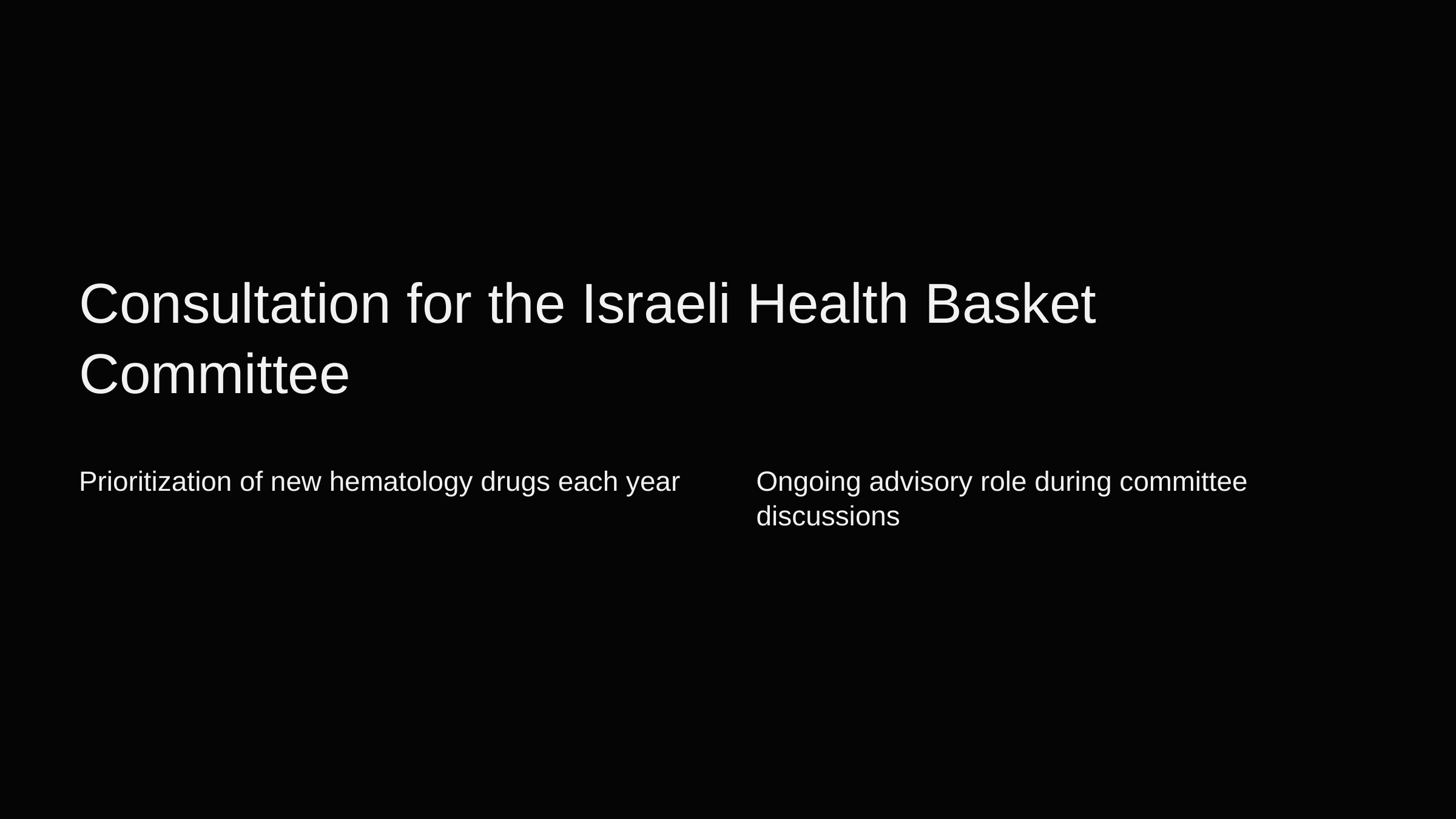

Consultation for the Israeli Health Basket Committee
Prioritization of new hematology drugs each year
Ongoing advisory role during committee discussions